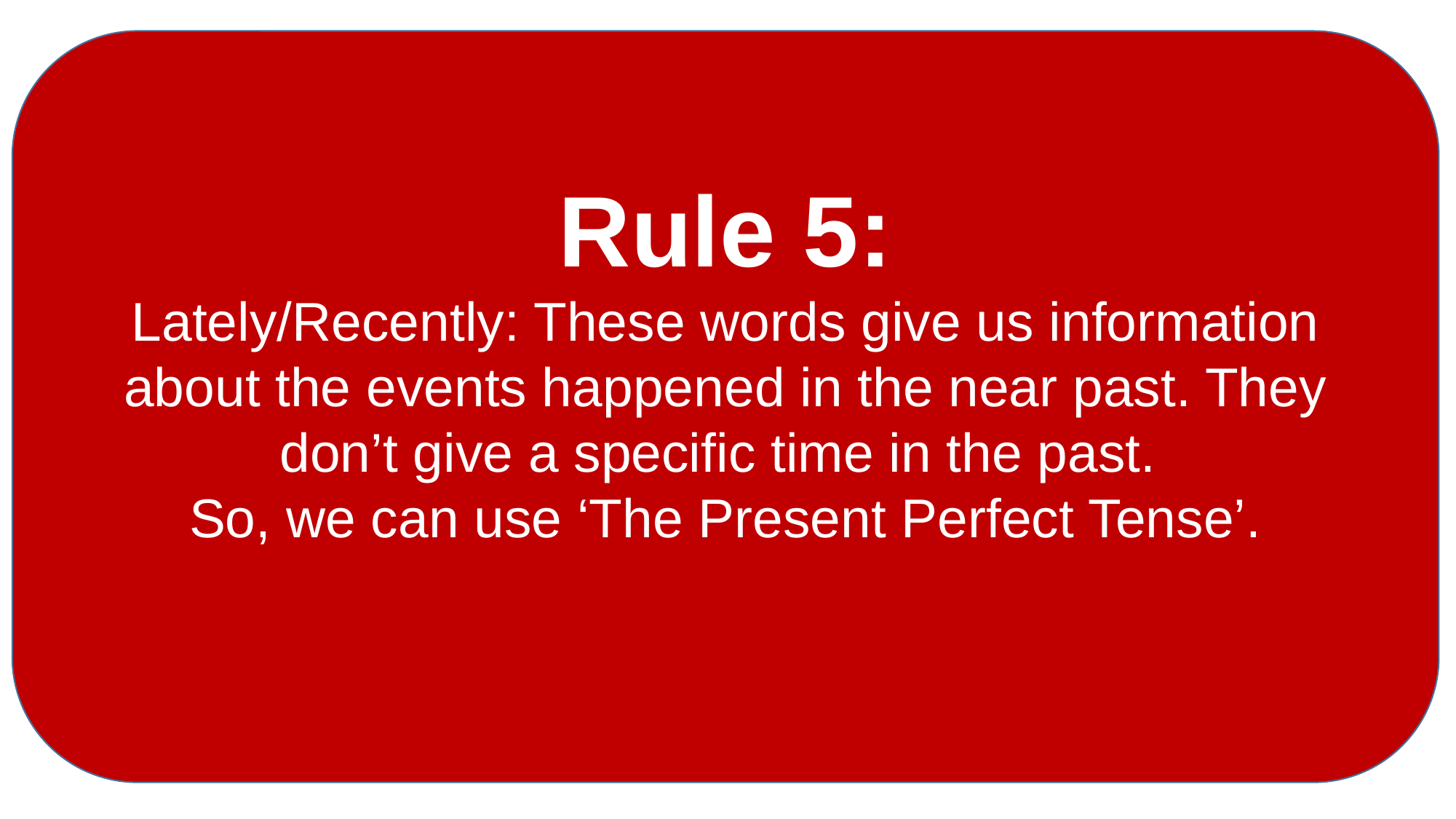

Rule 5:
Lately/Recently: These words give us information about the events happened in the near past. They don’t give a specific time in the past.
So, we can use ‘The Present Perfect Tense’.